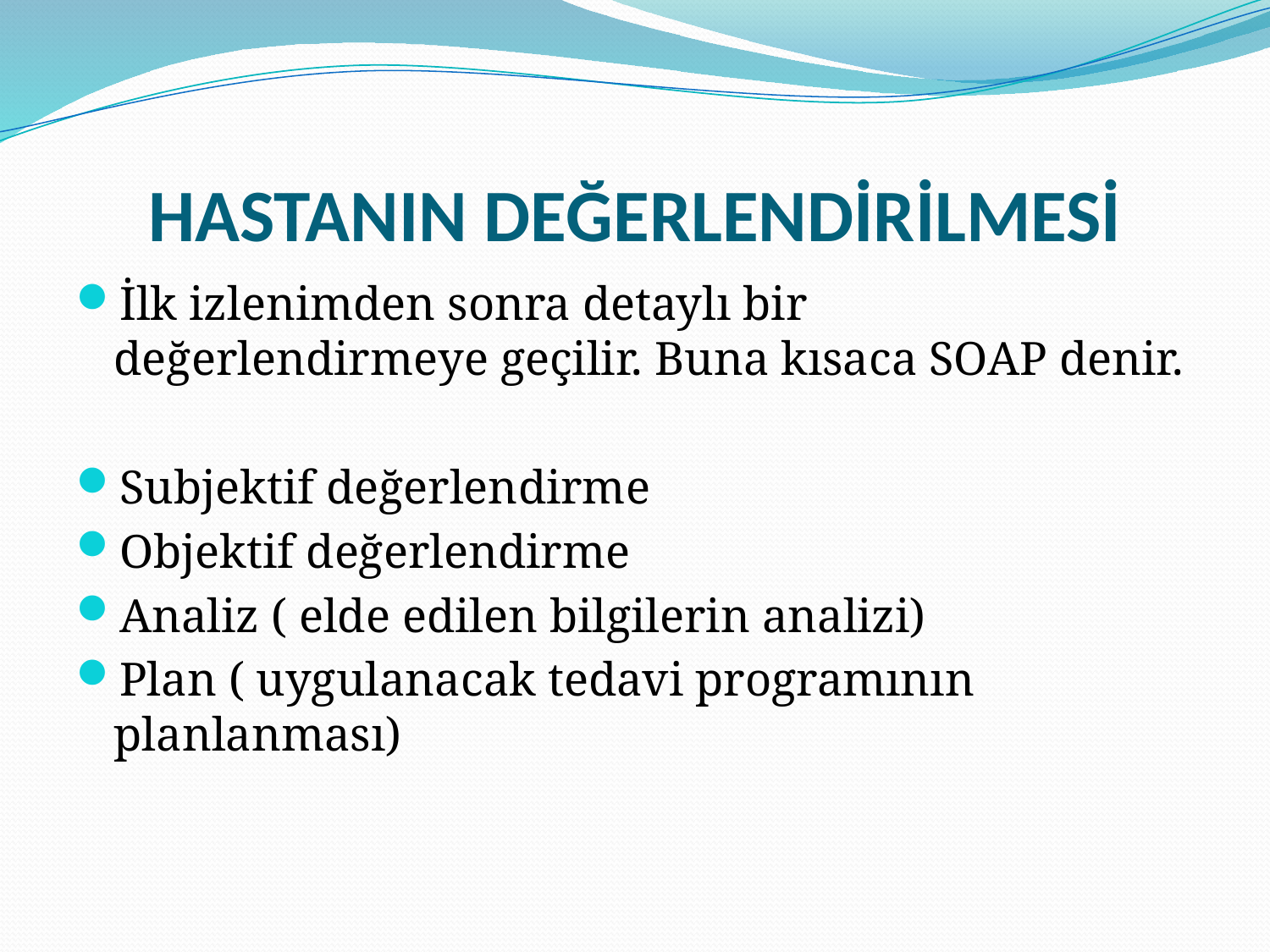

# HASTANIN DEĞERLENDİRİLMESİ
İlk izlenimden sonra detaylı bir değerlendirmeye geçilir. Buna kısaca SOAP denir.

Subjektif değerlendirme
Objektif değerlendirme
Analiz ( elde edilen bilgilerin analizi)
Plan ( uygulanacak tedavi programının planlanması)